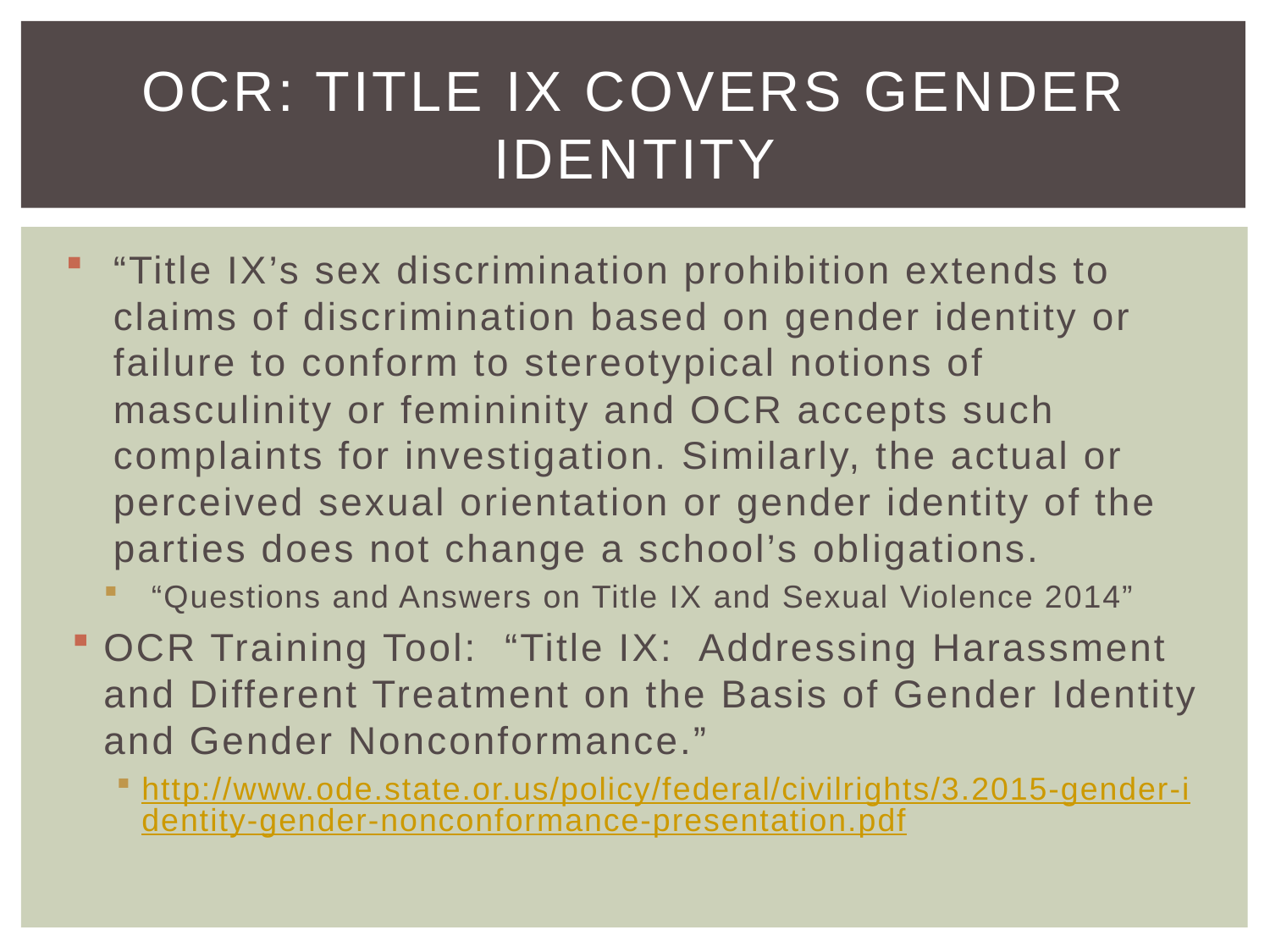

# OCR: TITLE IX COVERS GENDER Identity
“Title IX’s sex discrimination prohibition extends to claims of discrimination based on gender identity or failure to conform to stereotypical notions of masculinity or femininity and OCR accepts such complaints for investigation. Similarly, the actual or perceived sexual orientation or gender identity of the parties does not change a school’s obligations.
“Questions and Answers on Title IX and Sexual Violence 2014”
OCR Training Tool:  “Title IX:  Addressing Harassment and Different Treatment on the Basis of Gender Identity and Gender Nonconformance.”
http://www.ode.state.or.us/policy/federal/civilrights/3.2015-gender-identity-gender-nonconformance-presentation.pdf